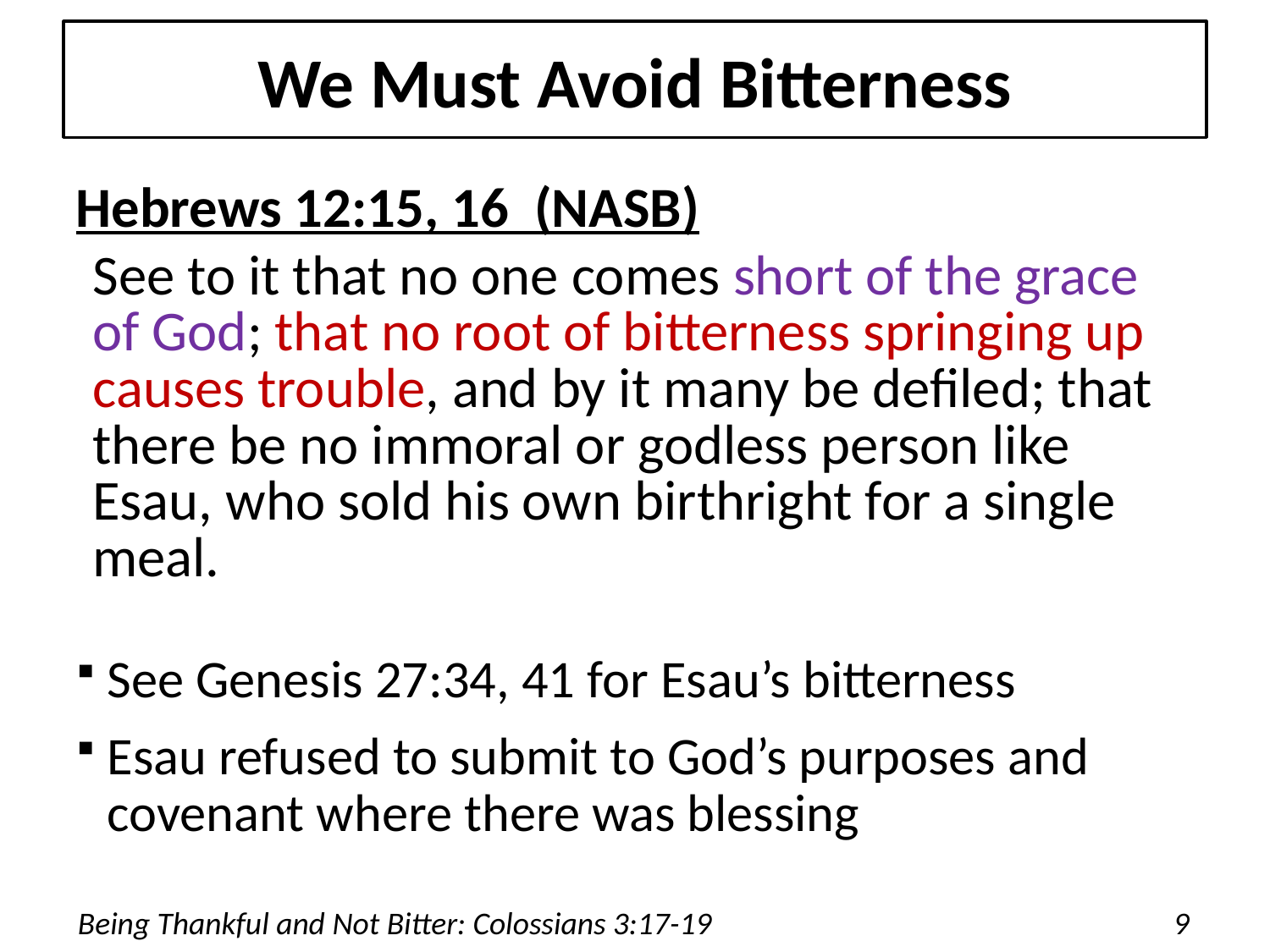

# We Must Avoid Bitterness
Hebrews 12:15, 16  (NASB)
See to it that no one comes short of the grace of God; that no root of bitterness springing up causes trouble, and by it many be defiled; that there be no immoral or godless person like Esau, who sold his own birthright for a single meal.
See Genesis 27:34, 41 for Esau’s bitterness
Esau refused to submit to God’s purposes and covenant where there was blessing